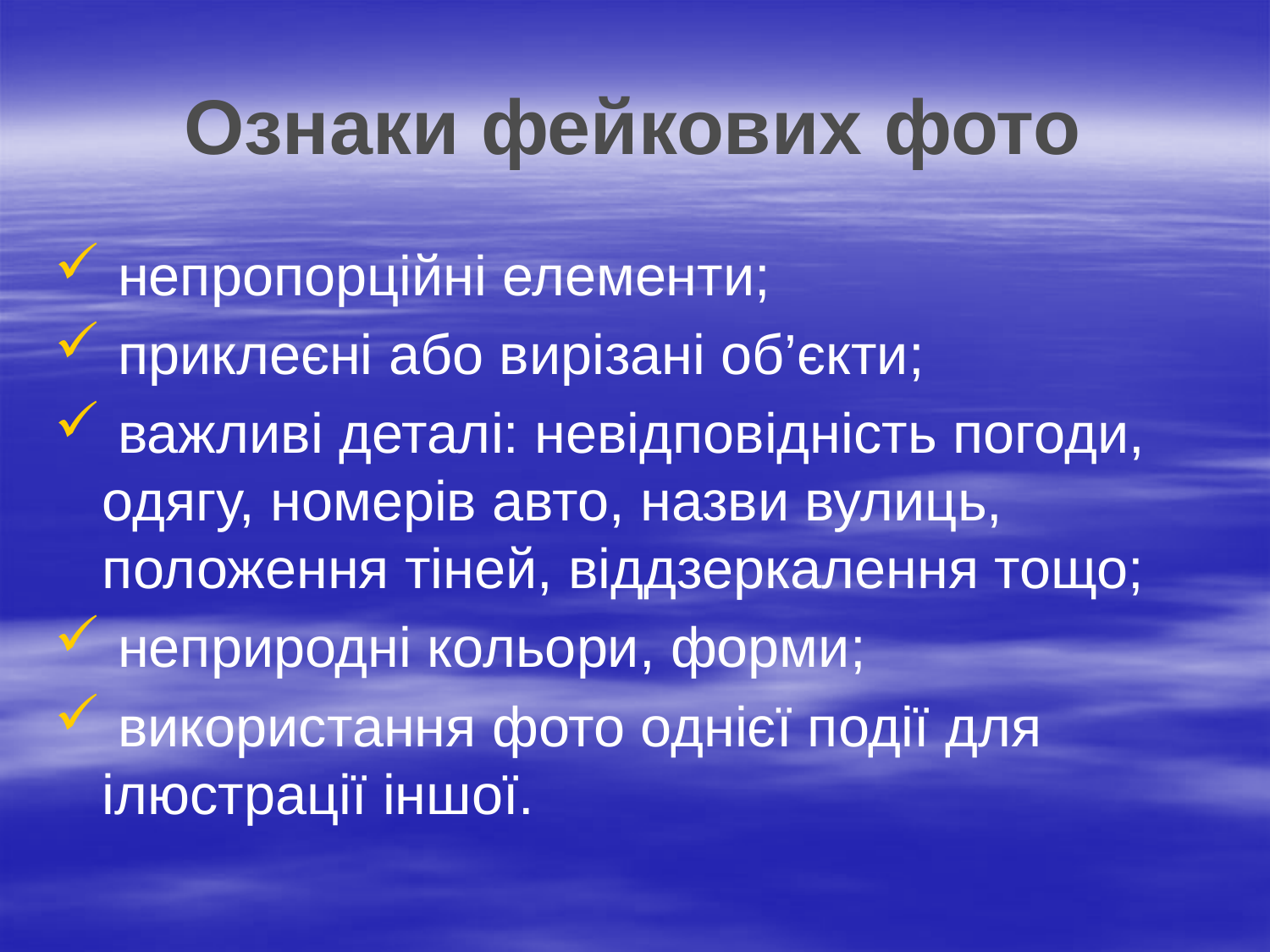

# Ознаки фейкових фото
 непропорційні елементи;
 приклеєні або вирізані об’єкти;
 важливі деталі: невідповідність погоди, одягу, номерів авто, назви вулиць, положення тіней, віддзеркалення тощо;
 неприродні кольори, форми;
 використання фото однієї події для ілюстрації іншої.